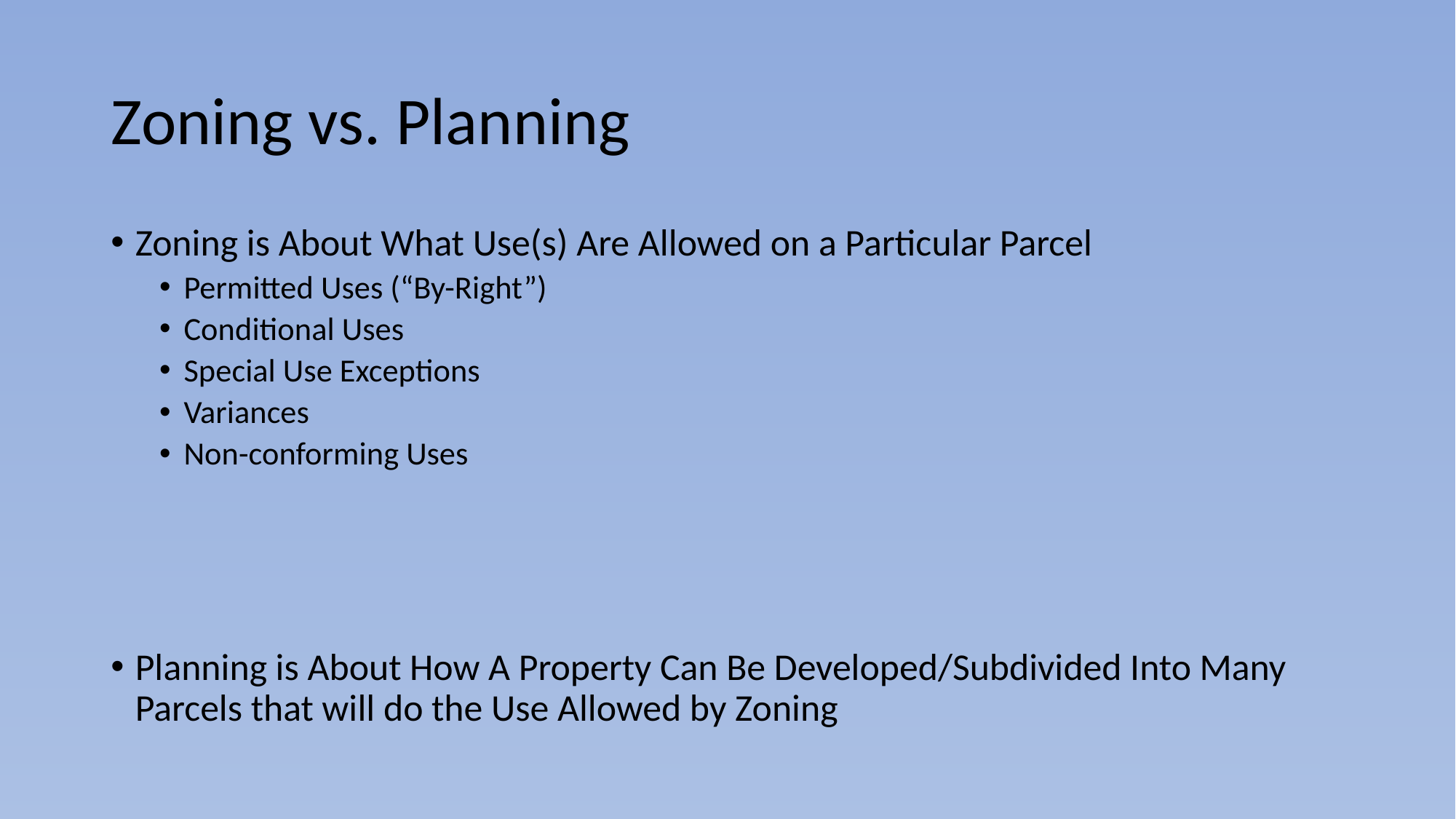

# Zoning vs. Planning
Zoning is About What Use(s) Are Allowed on a Particular Parcel
Permitted Uses (“By-Right”)
Conditional Uses
Special Use Exceptions
Variances
Non-conforming Uses

Planning is About How A Property Can Be Developed/Subdivided Into Many Parcels that will do the Use Allowed by Zoning